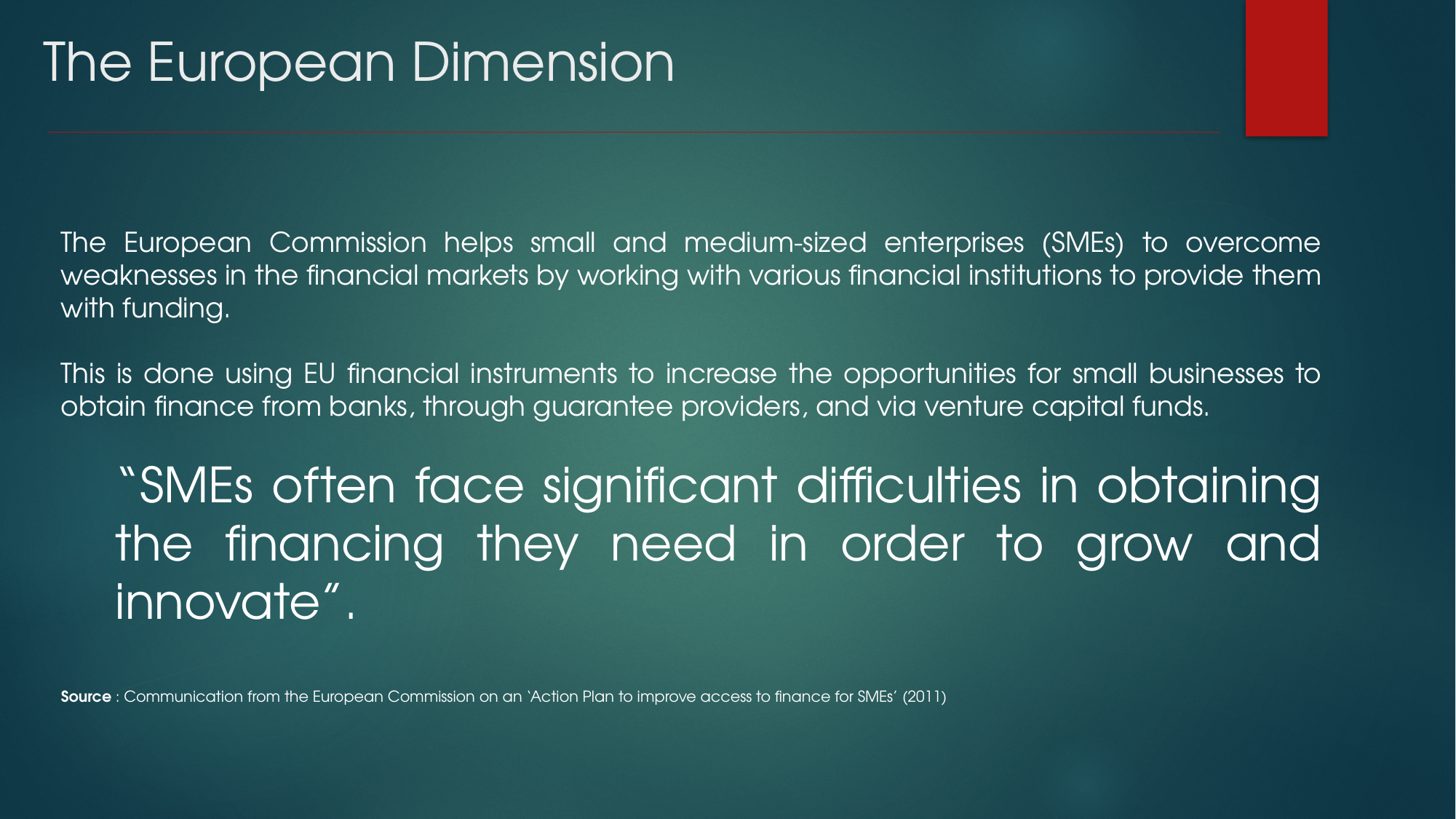

# The European Dimension

The European Commission helps small and medium-sized enterprises (SMEs) to overcome weaknesses in the financial markets by working with various financial institutions to provide them with funding.

This is done using EU financial instruments to increase the opportunities for small businesses to obtain finance from banks, through guarantee providers, and via venture capital funds.

“SMEs often face significant difficulties in obtaining the financing they need in order to grow and innovate”.

Source : Communication from the European Commission on an ‘Action Plan to improve access to finance for SMEs’ (2011)